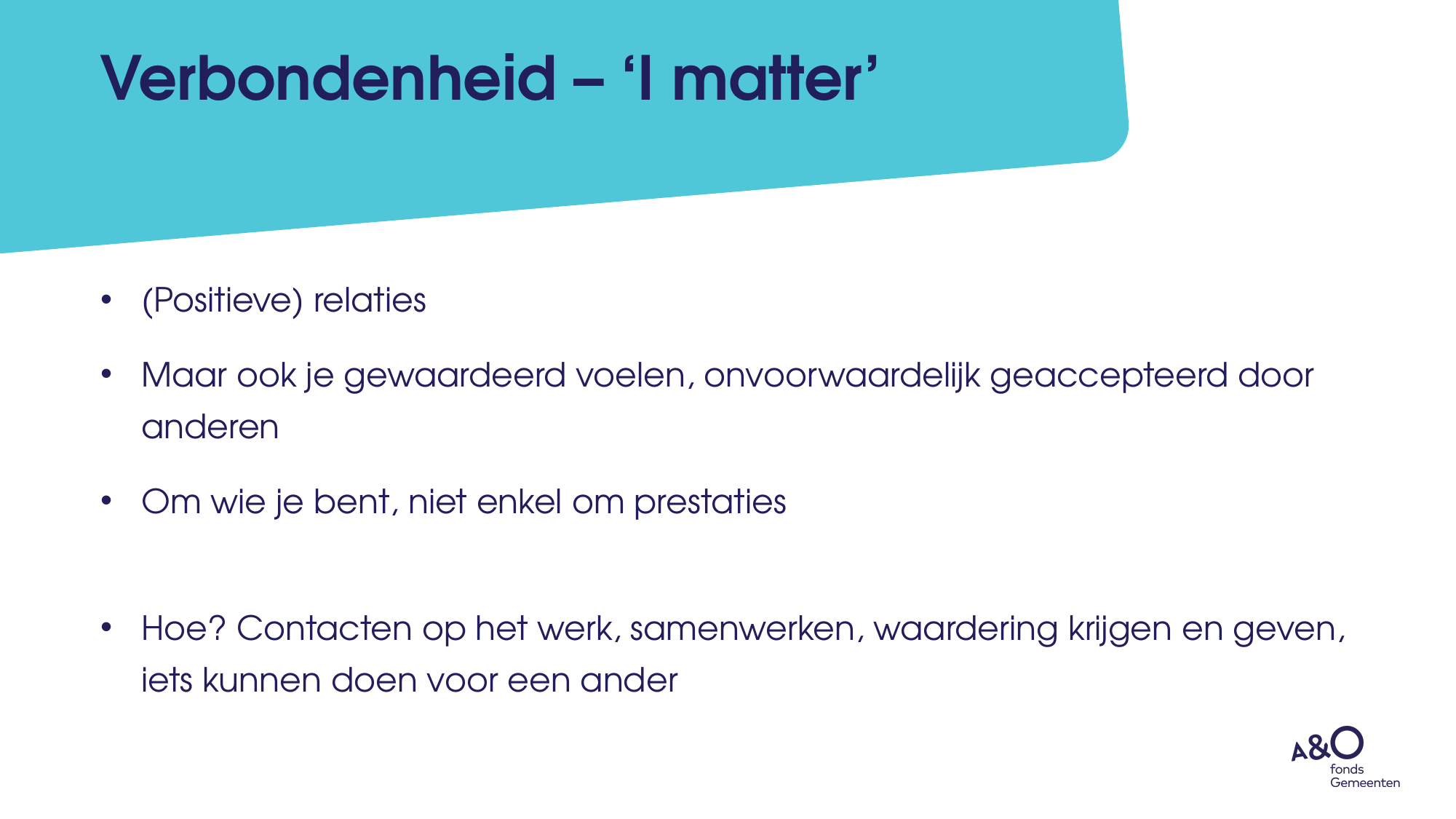

# Verbondenheid – ‘I matter’

(Positieve) relaties
Maar ook je gewaardeerd voelen, onvoorwaardelijk geaccepteerd door anderen
Om wie je bent, niet enkel om prestaties
Hoe? Contacten op het werk, samenwerken, waardering krijgen en geven, iets kunnen doen voor een ander